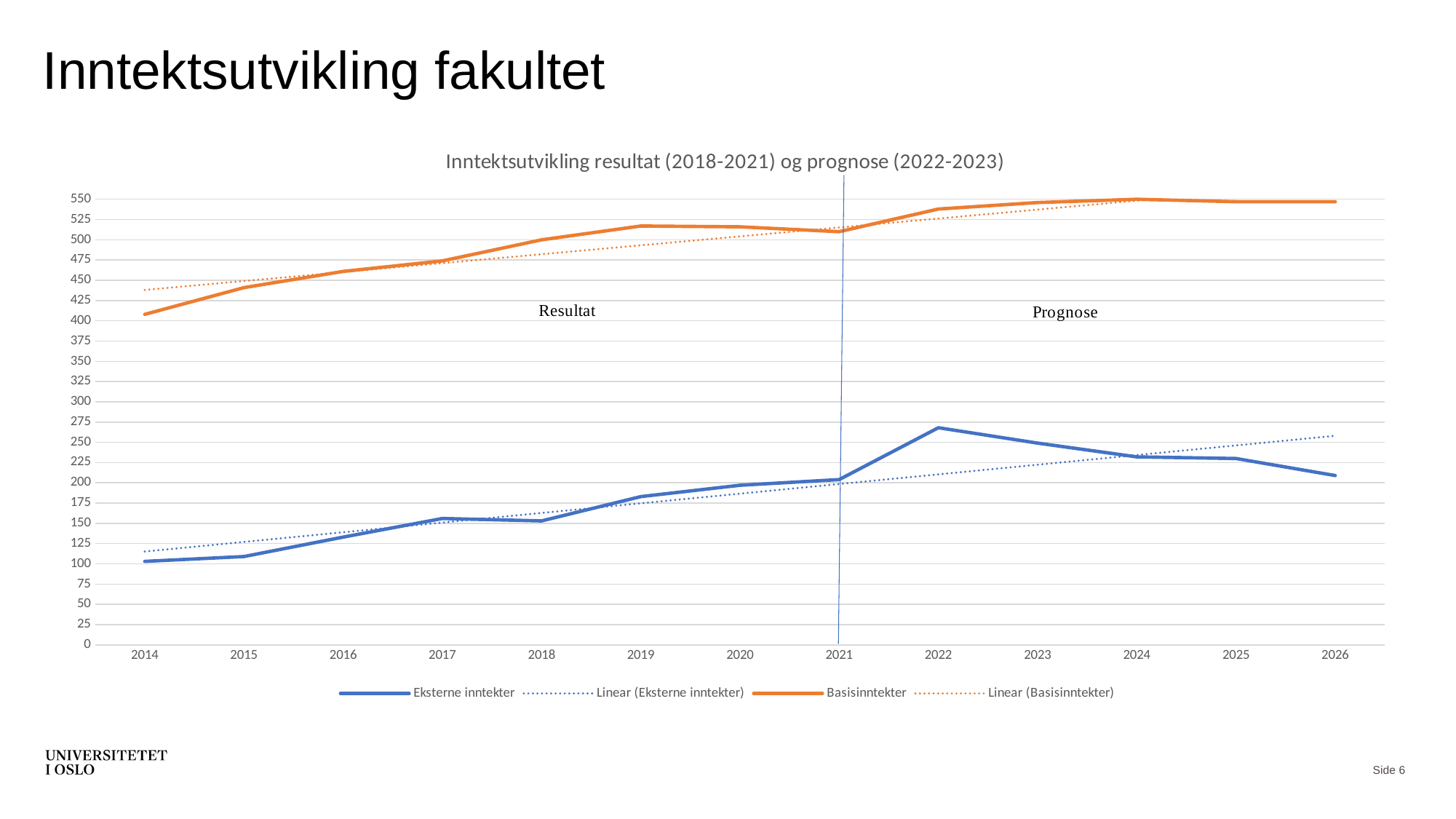

# Inntektsutvikling fakultet

### Chart: Inntektsutvikling resultat (2018-2021) og prognose (2022-2023)

| Category | Eksterne inntekter | Basisinntekter |
|---|---|---|
| 2014 | 103.0 | 408.0 |
| 2015 | 109.0 | 441.0 |
| 2016 | 133.0 | 461.0 |
| 2017 | 156.0 | 474.0 |
| 2018 | 153.0 | 500.0 |
| 2019 | 183.0 | 517.0 |
| 2020 | 197.0 | 516.0 |
| 2021 | 204.0 | 510.0 |
| 2022 | 268.0 | 538.0 |
| 2023 | 249.0 | 546.0 |
| 2024 | 232.0 | 550.0 |
| 2025 | 230.0 | 547.0 |
| 2026 | 209.0 | 547.0 |
Side 6